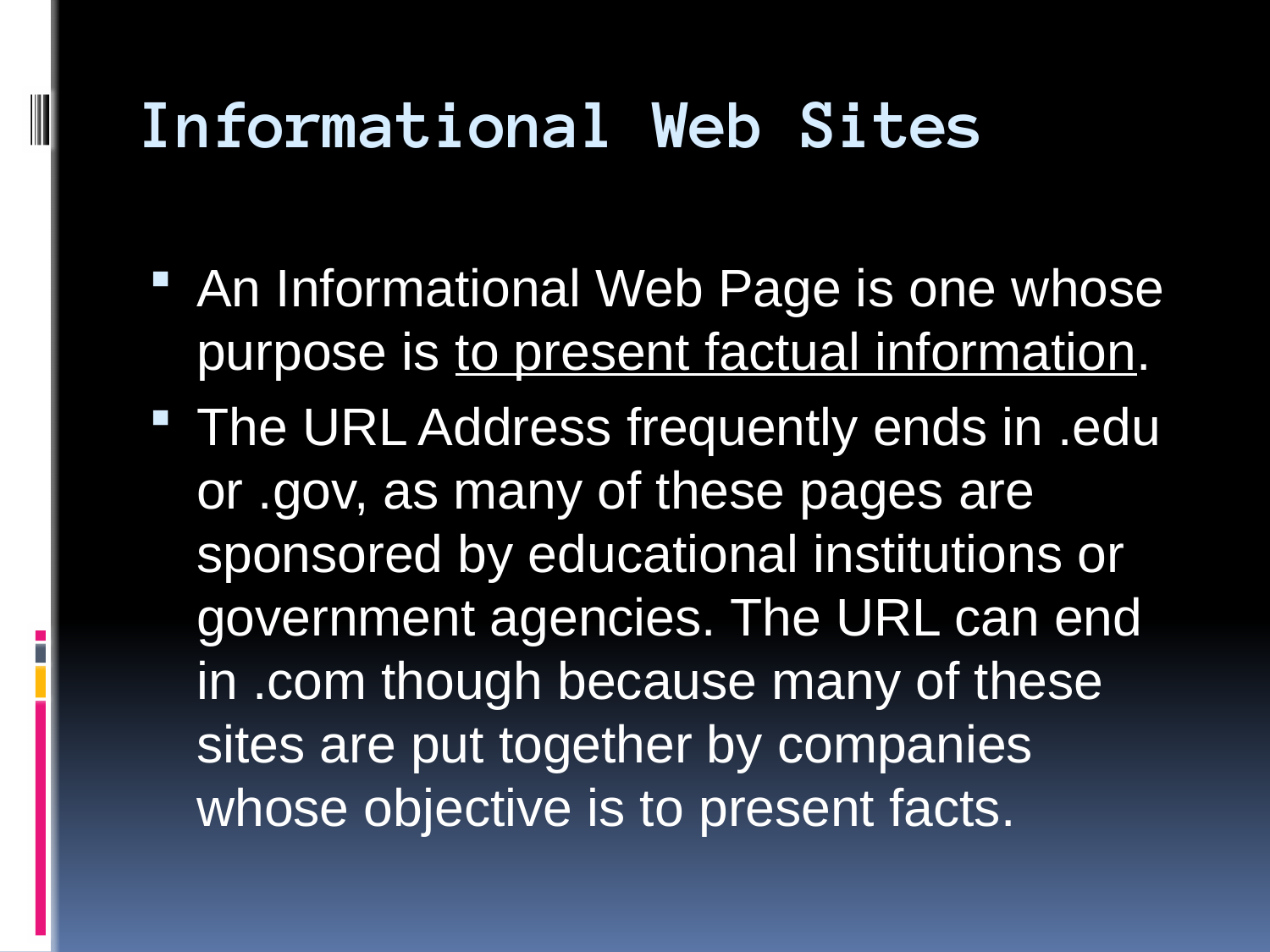

# Informational Web Sites
An Informational Web Page is one whose purpose is to present factual information.
The URL Address frequently ends in .edu or .gov, as many of these pages are sponsored by educational institutions or government agencies. The URL can end in .com though because many of these sites are put together by companies whose objective is to present facts.